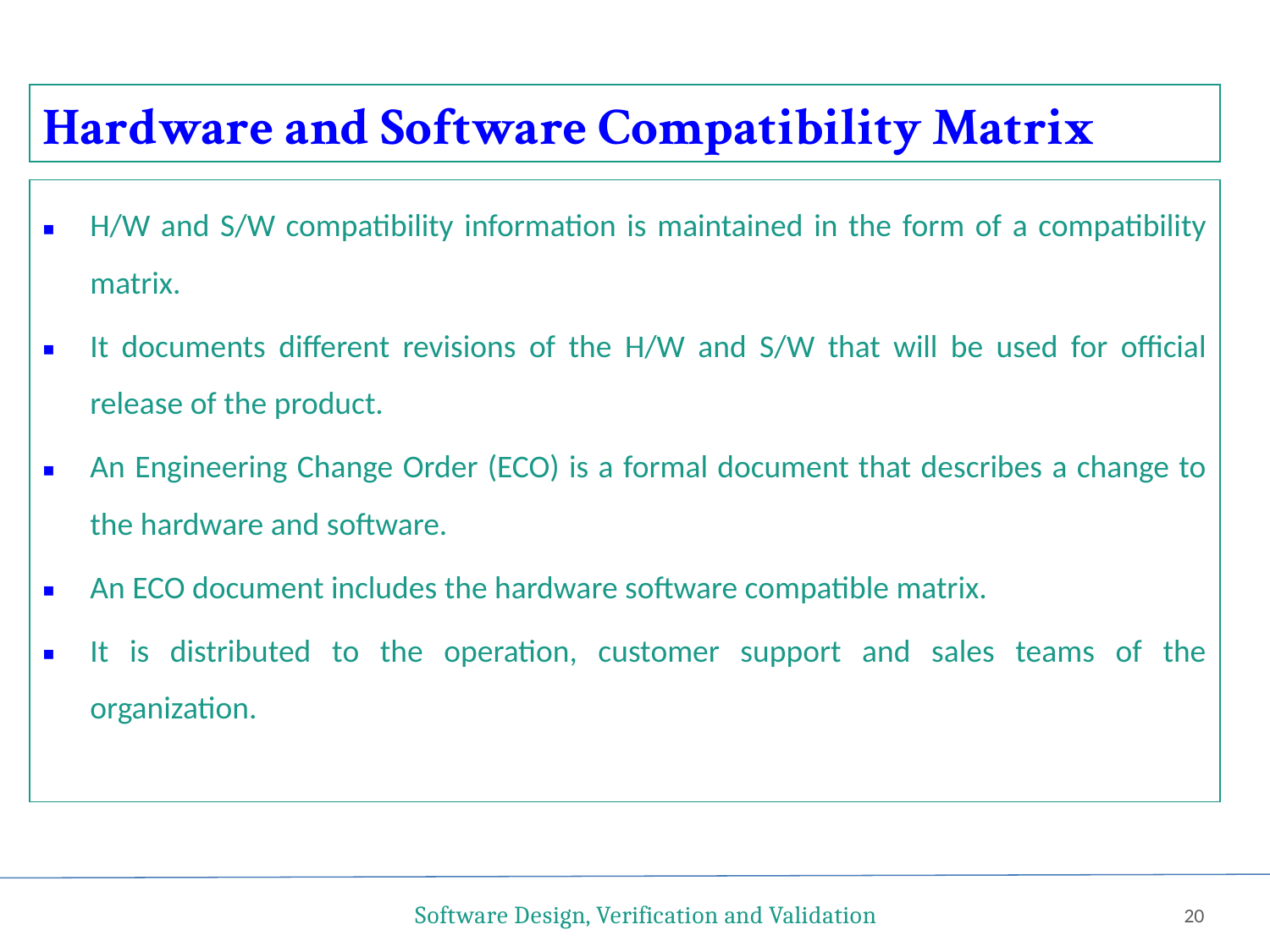

Hardware and Software Compatibility Matrix
H/W and S/W compatibility information is maintained in the form of a compatibility matrix.
It documents different revisions of the H/W and S/W that will be used for official release of the product.
An Engineering Change Order (ECO) is a formal document that describes a change to the hardware and software.
An ECO document includes the hardware software compatible matrix.
It is distributed to the operation, customer support and sales teams of the organization.

Software Design, Verification and Validation
20